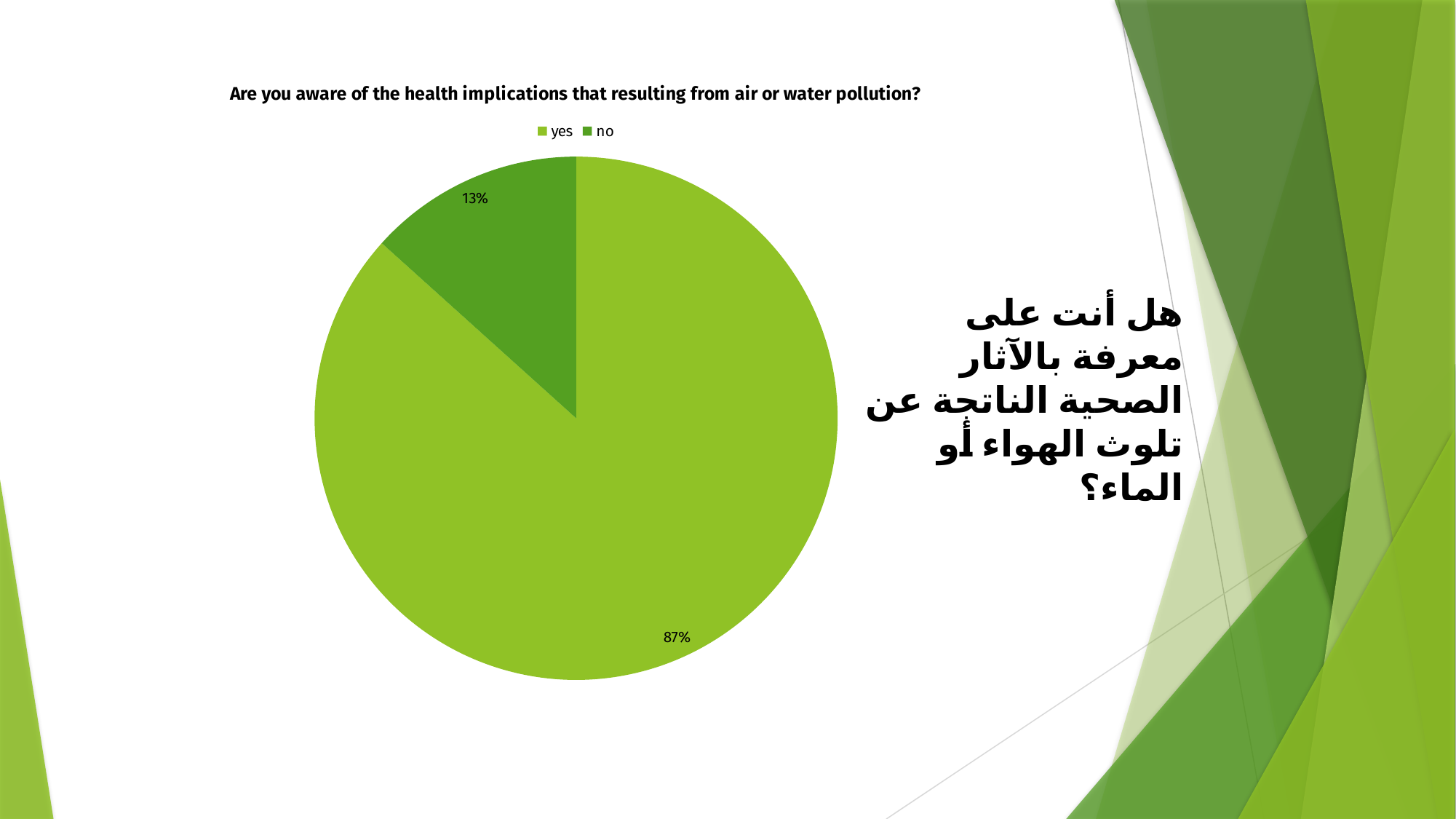

### Chart: Are you aware of the health implications that resulting from air or water pollution?

| Category |  |
|---|---|
| yes | 26.0 |
| no | 4.0 |
هل أنت على معرفة بالآثار الصحية الناتجة عن تلوث الهواء أو الماء؟